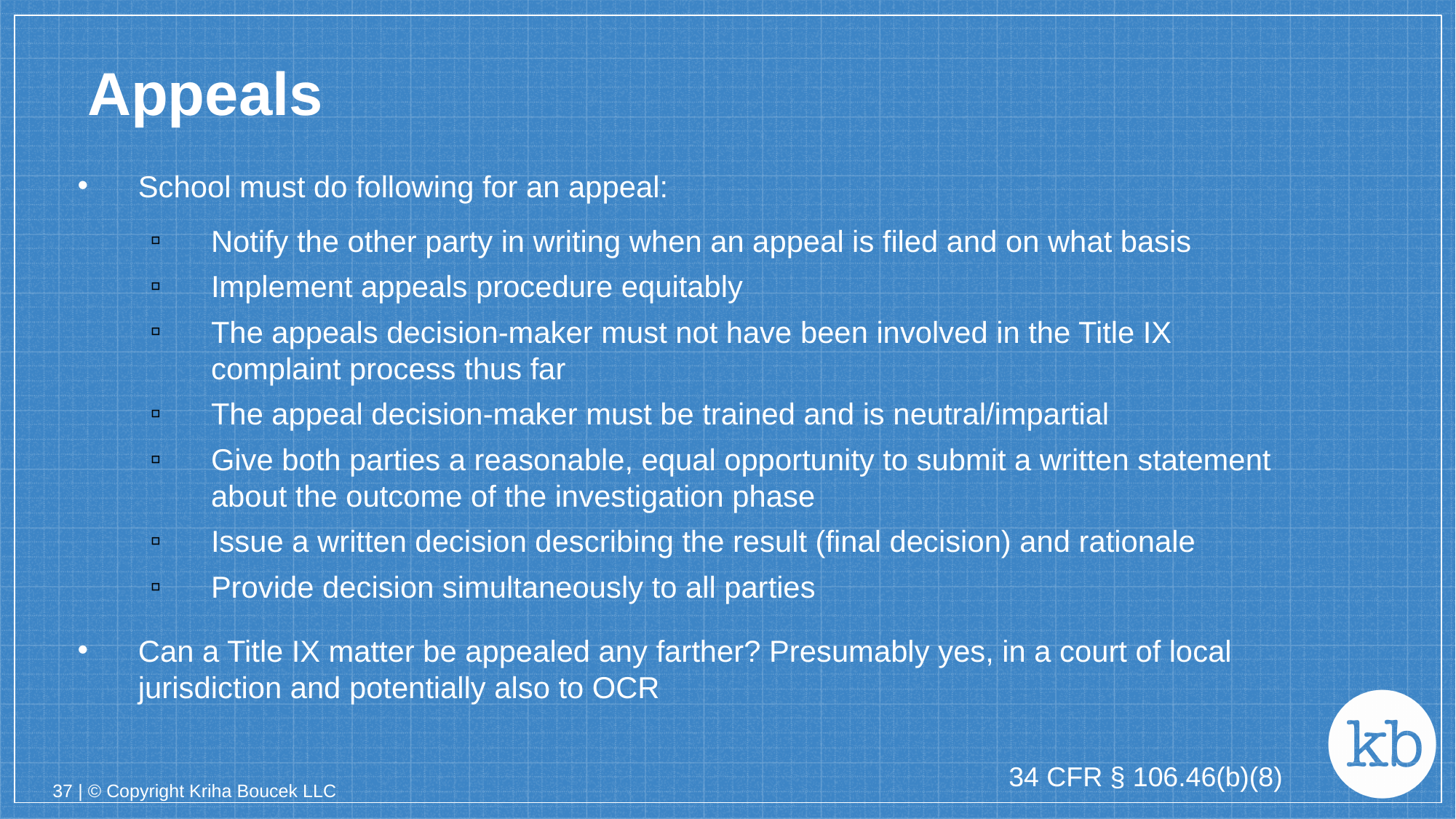

# Appeals
School must do following for an appeal:
Notify the other party in writing when an appeal is filed and on what basis
Implement appeals procedure equitably
The appeals decision-maker must not have been involved in the Title IX complaint process thus far
The appeal decision-maker must be trained and is neutral/impartial
Give both parties a reasonable, equal opportunity to submit a written statement about the outcome of the investigation phase
Issue a written decision describing the result (final decision) and rationale
Provide decision simultaneously to all parties
Can a Title IX matter be appealed any farther? Presumably yes, in a court of local jurisdiction and potentially also to OCR

34 CFR § 106.46(b)(8)